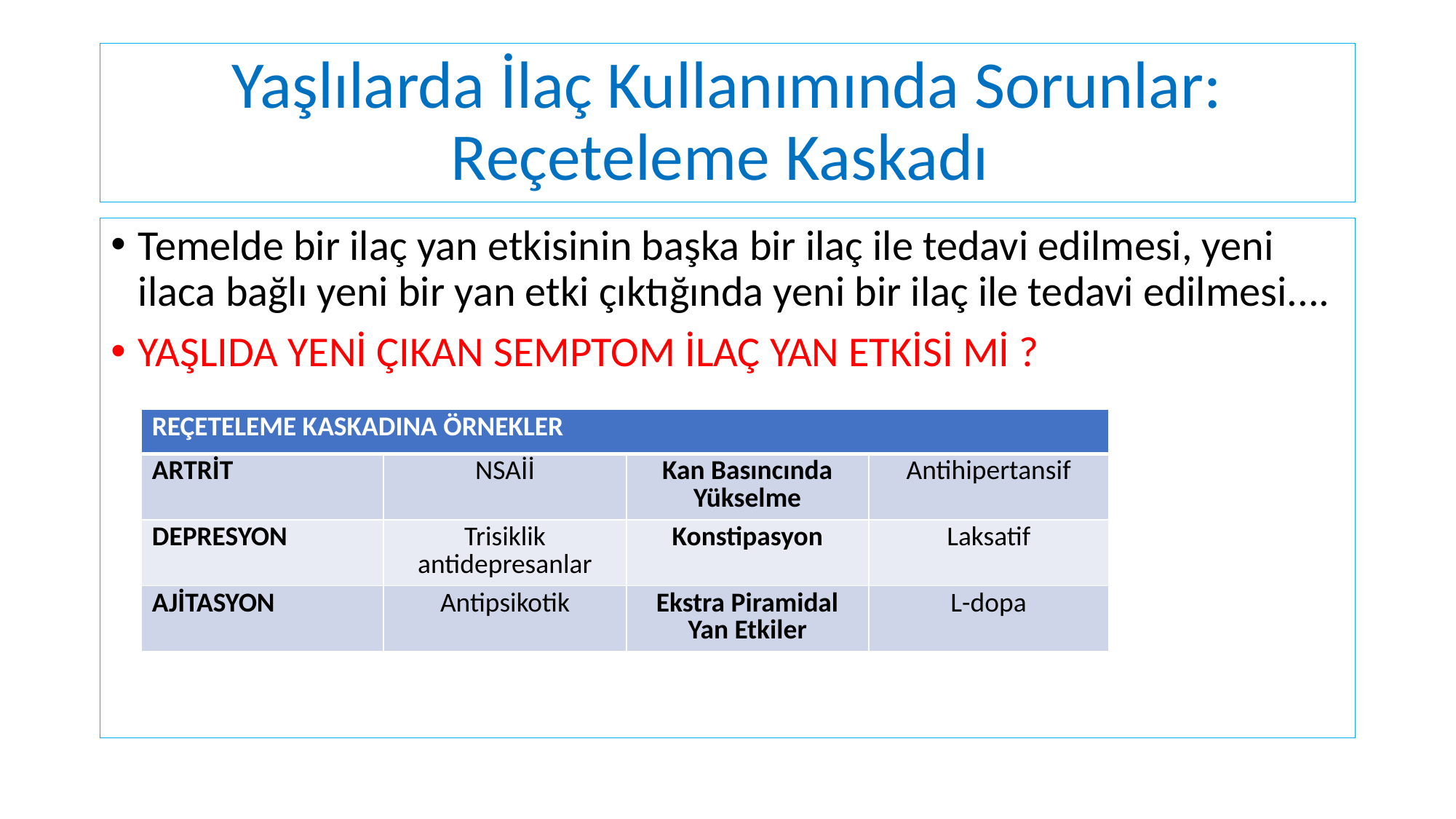

# Yaşlılarda İlaç Kullanımında Sorunlar: Reçeteleme Kaskadı
Temelde bir ilaç yan etkisinin başka bir ilaç ile tedavi edilmesi, yeni ilaca bağlı yeni bir yan etki çıktığında yeni bir ilaç ile tedavi edilmesi....
YAŞLIDA YENİ ÇIKAN SEMPTOM İLAÇ YAN ETKİSİ Mİ ?

| REÇETELEME KASKADINA ÖRNEKLER |  |  |  |
| --- | --- | --- | --- |
| ARTRİT | NSAİİ | Kan Basıncında Yükselme | Antihipertansif |
| DEPRESYON | Trisiklik antidepresanlar | Konstipasyon | Laksatif |
| AJİTASYON | Antipsikotik | Ekstra Piramidal Yan Etkiler | L-dopa |